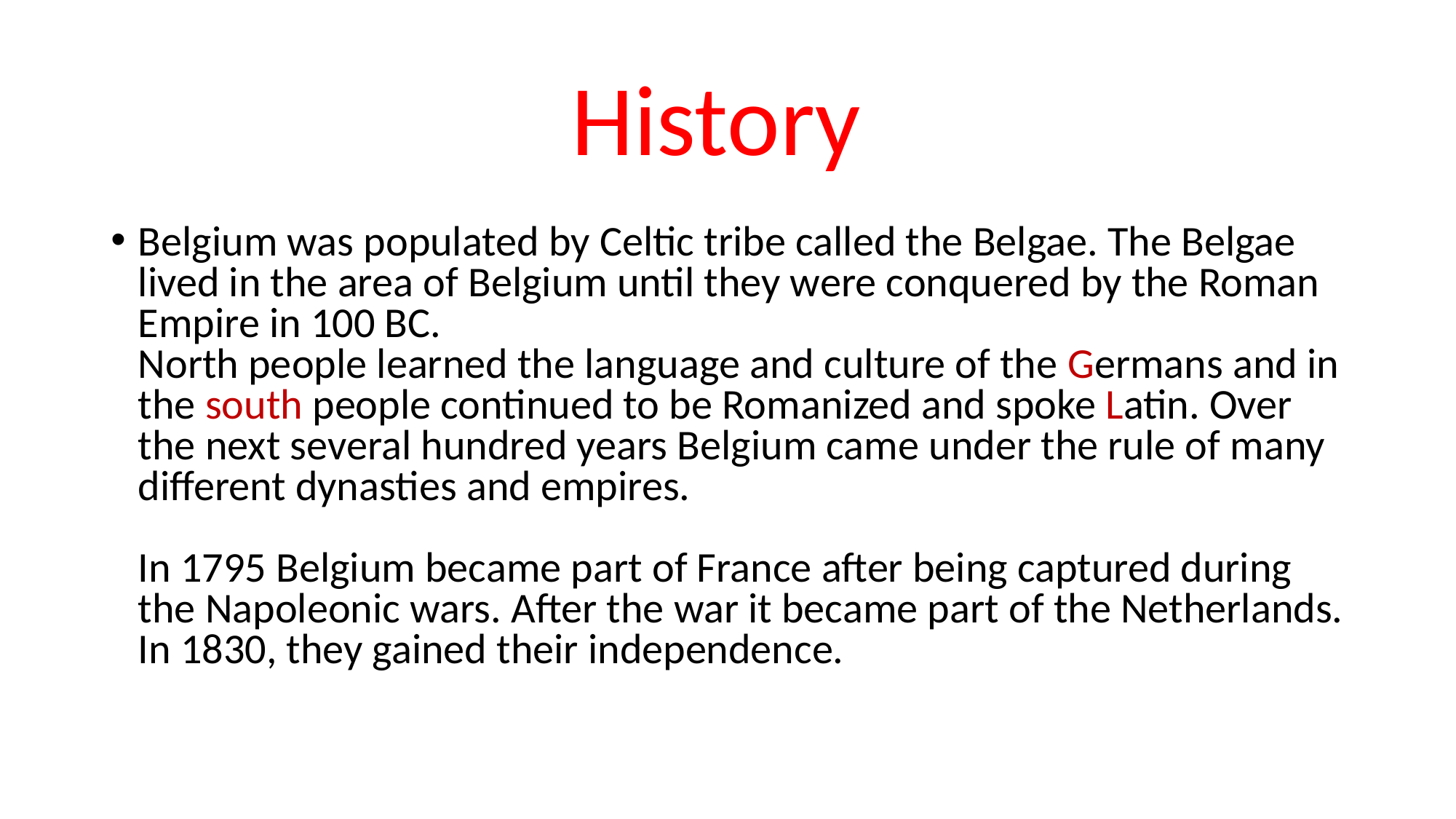

# History
Belgium was populated by Celtic tribe called the Belgae. The Belgae lived in the area of Belgium until they were conquered by the Roman Empire in 100 BC.
North people learned the language and culture of the Germans and in the south people continued to be Romanized and spoke Latin. Over the next several hundred years Belgium came under the rule of many different dynasties and empires.
In 1795 Belgium became part of France after being captured during the Napoleonic wars. After the war it became part of the Netherlands. In 1830, they gained their independence.